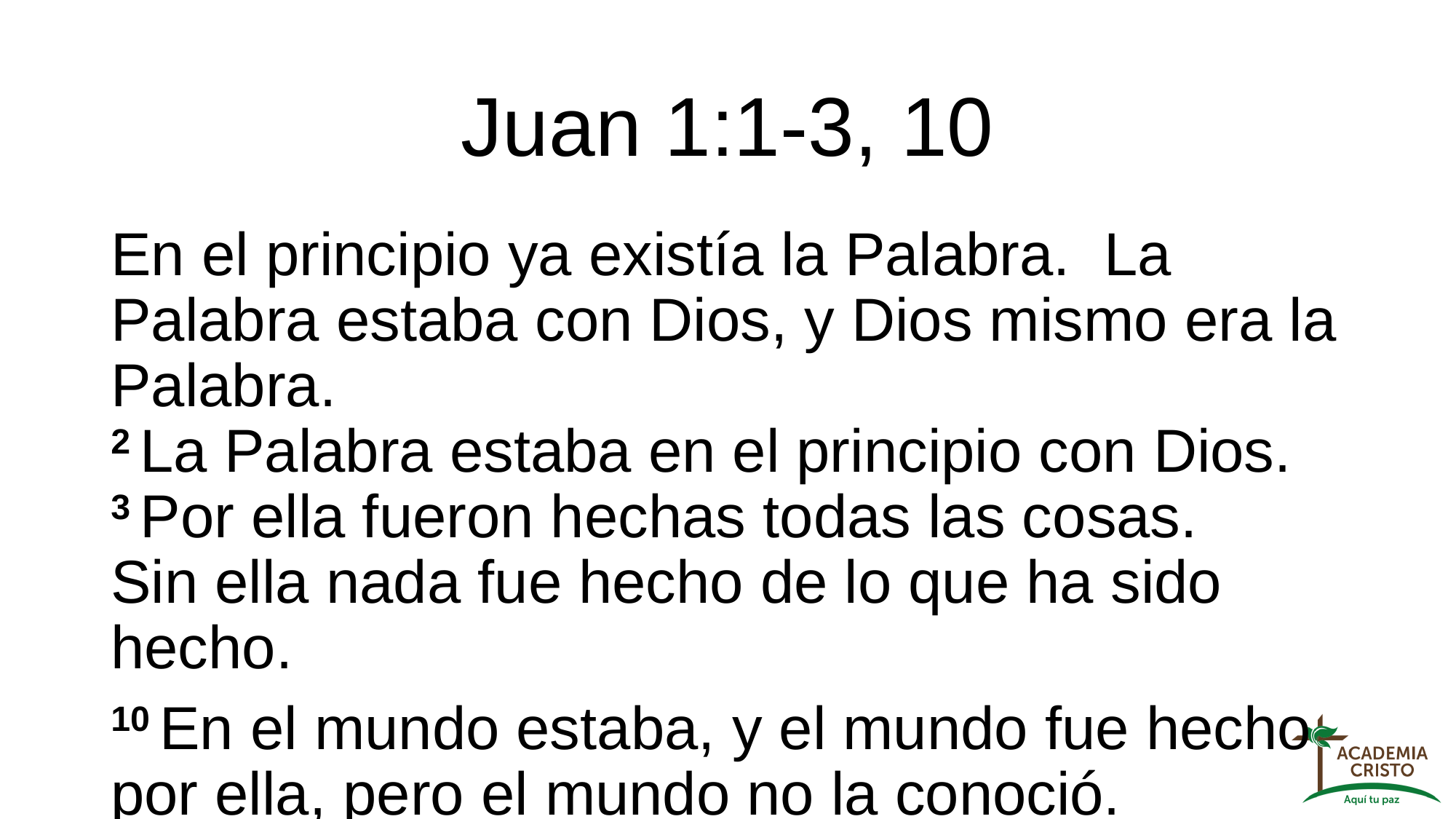

# Juan 1:1-3, 10
En el principio ya existía la Palabra.  La Palabra estaba con Dios, y Dios mismo era la Palabra.
2 La Palabra estaba en el principio con Dios.
3 Por ella fueron hechas todas las cosas.
Sin ella nada fue hecho de lo que ha sido hecho.
10 En el mundo estaba, y el mundo fue hecho por ella, pero el mundo no la conoció.